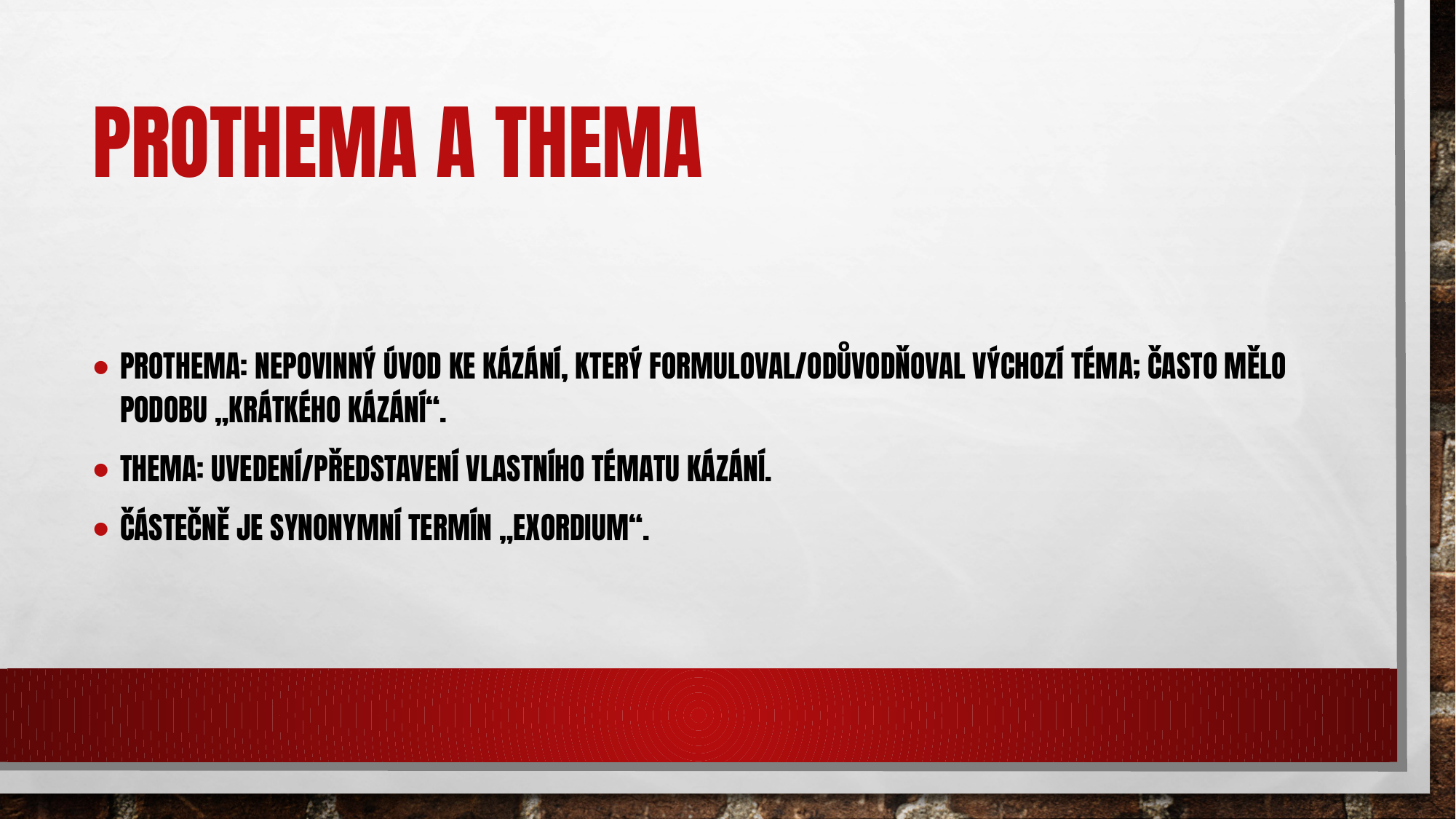

# Prothema a thema
Prothema: nepovinný úvod ke kázání, který formuloval/odůvodňoval výchozí téma; často mělo podobu „krátkého kázání“.
Thema: uvedení/představení vlastního tématu kázání.
Částečně je synonymní termín „exordium“.